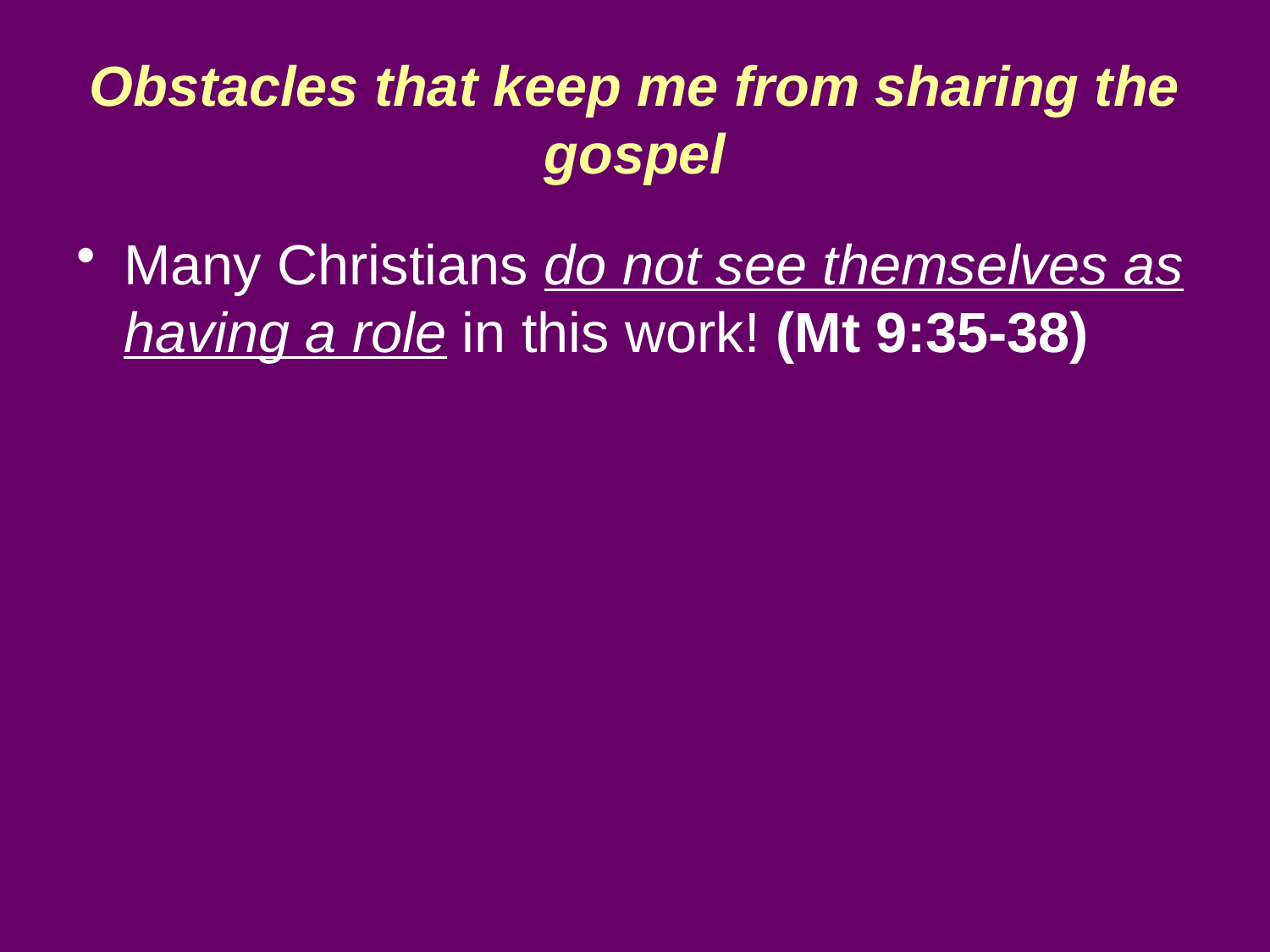

# Obstacles that keep me from sharing the gospel
Many Christians do not see themselves as having a role in this work! (Mt 9:35-38)